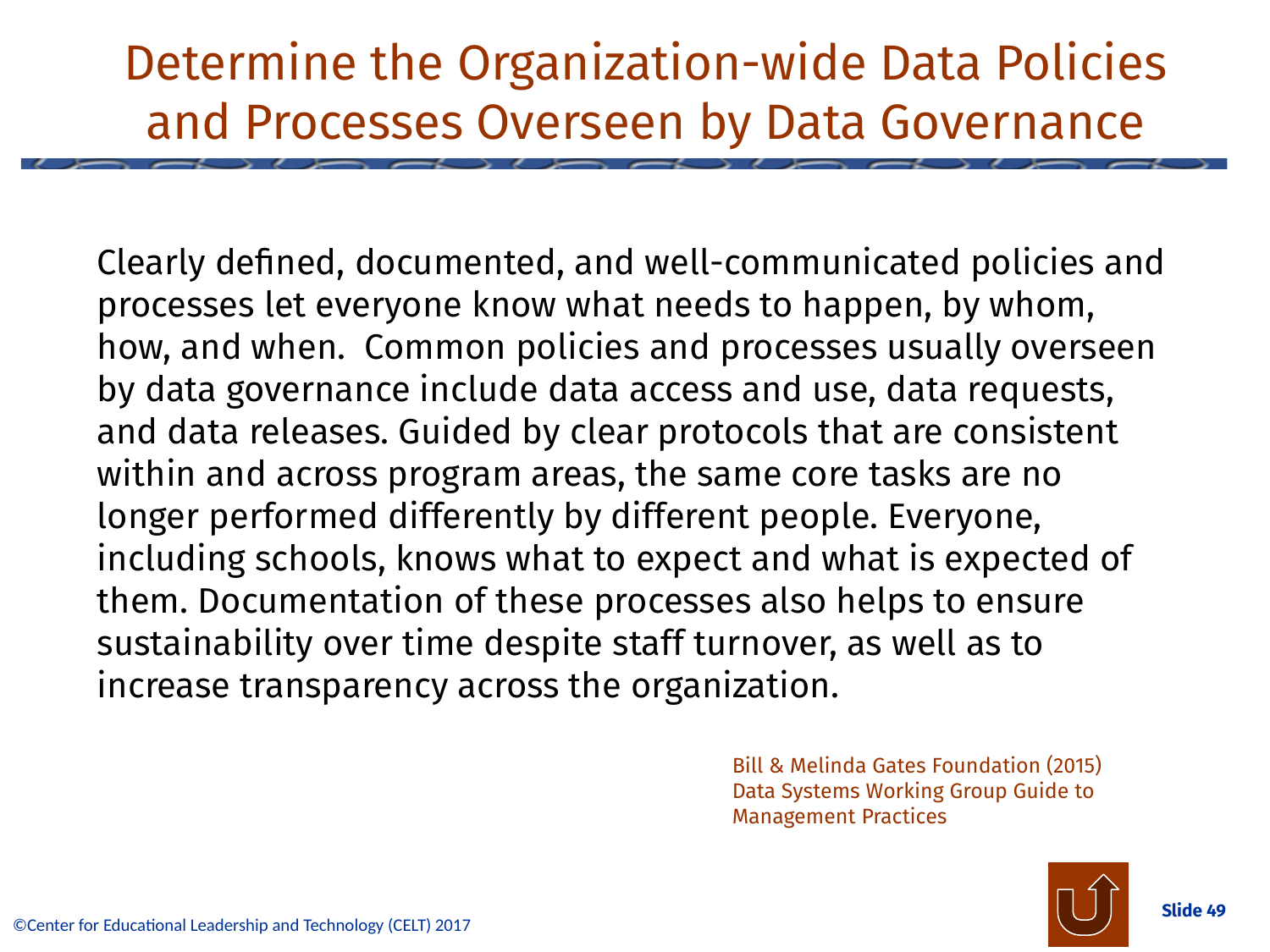

# Determine the Organization-wide Data Policies and Processes Overseen by Data Governance
Clearly defined, documented, and well-communicated policies and processes let everyone know what needs to happen, by whom, how, and when.  Common policies and processes usually overseen by data governance include data access and use, data requests, and data releases. Guided by clear protocols that are consistent within and across program areas, the same core tasks are no longer performed differently by different people. Everyone, including schools, knows what to expect and what is expected of them. Documentation of these processes also helps to ensure sustainability over time despite staff turnover, as well as to increase transparency across the organization.
Bill & Melinda Gates Foundation (2015) Data Systems Working Group Guide to Management Practices